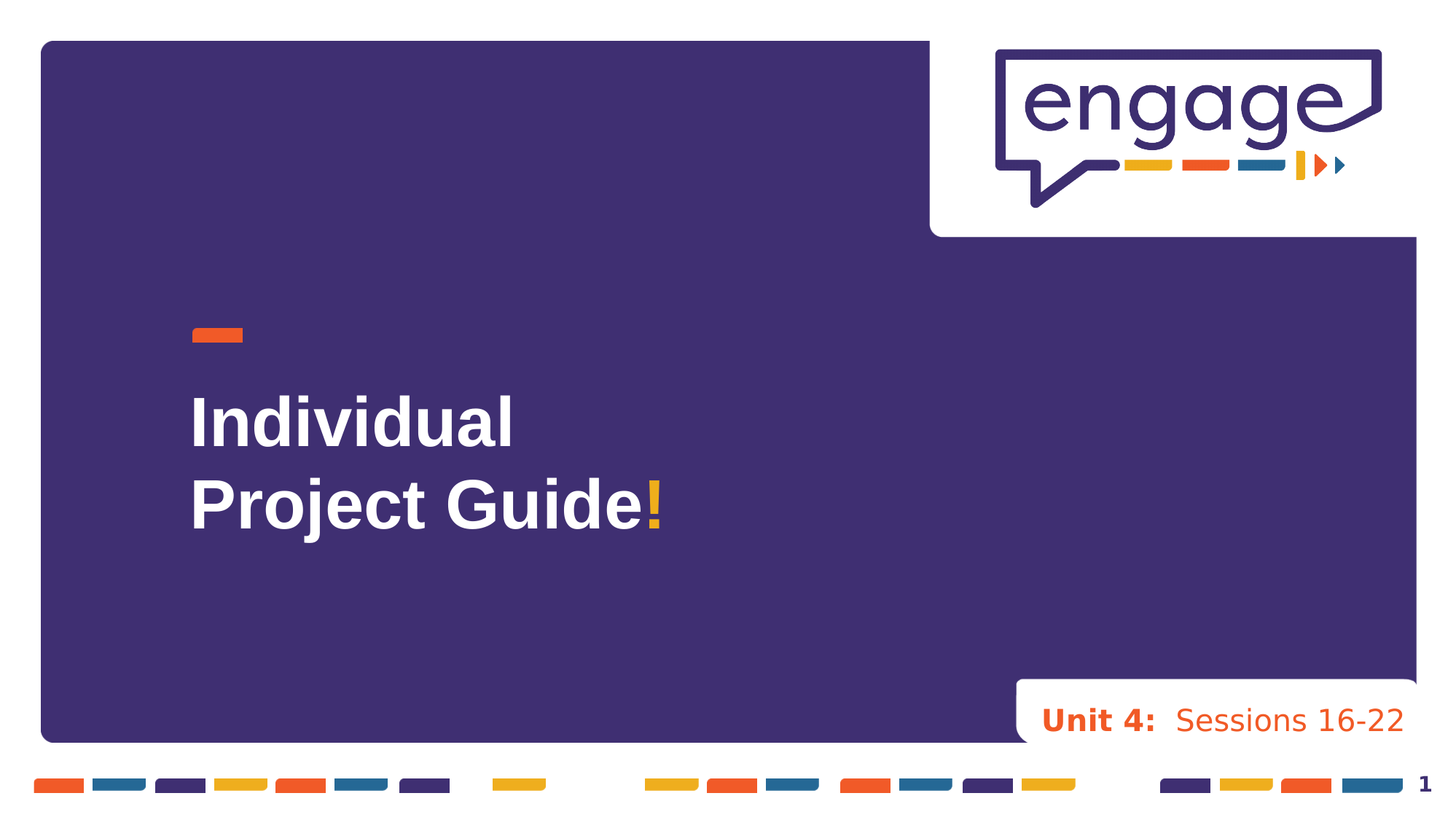

# Individual Project Guide!
Unit 4:
Sessions 16-22